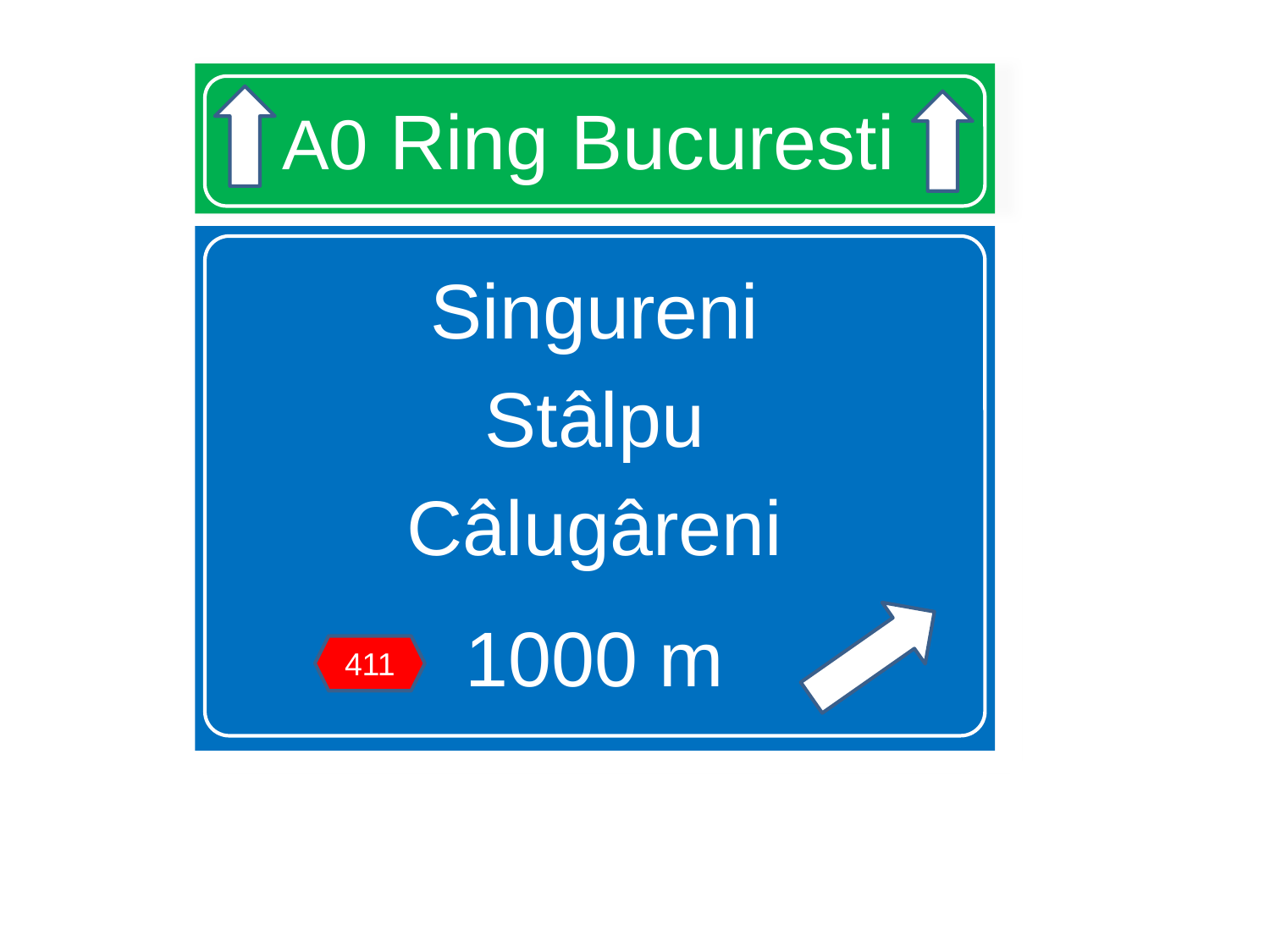

# A0 Ring Bucuresti

Singureni
Stâlpu
Câlugâreni

1000 m

411